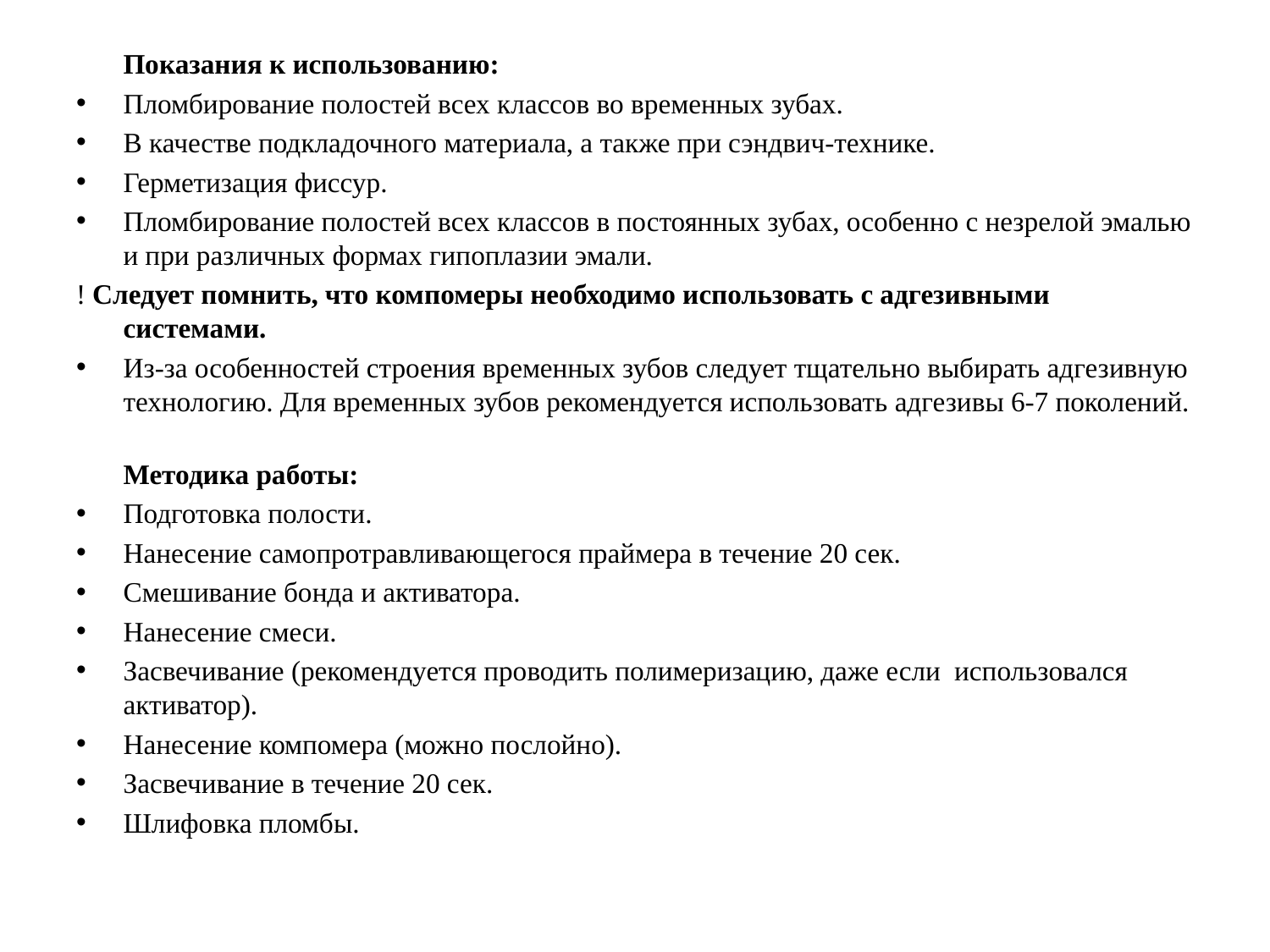

#
	Показания к использованию:
Пломбирование полостей всех классов во временных зубах.
В качестве подкладочного материала, а также при сэндвич-технике.
Герметизация фиссур.
Пломбирование полостей всех классов в постоянных зубах, особенно с незрелой эмалью и при различных формах гипоплазии эмали.
! Следует помнить, что компомеры необходимо использовать с адгезивными системами.
Из-за особенностей строения временных зубов следует тщательно выбирать адгезивную технологию. Для временных зубов рекомендуется использовать адгезивы 6-7 поколений.
Методика работы:
Подготовка полости.
Нанесение самопротравливающегося праймера в течение 20 сек.
Смешивание бонда и активатора.
Нанесение смеси.
Засвечивание (рекомендуется проводить полимеризацию, даже если  использовался активатор).
Нанесение компомера (можно послойно).
Засвечивание в течение 20 сек.
Шлифовка пломбы.